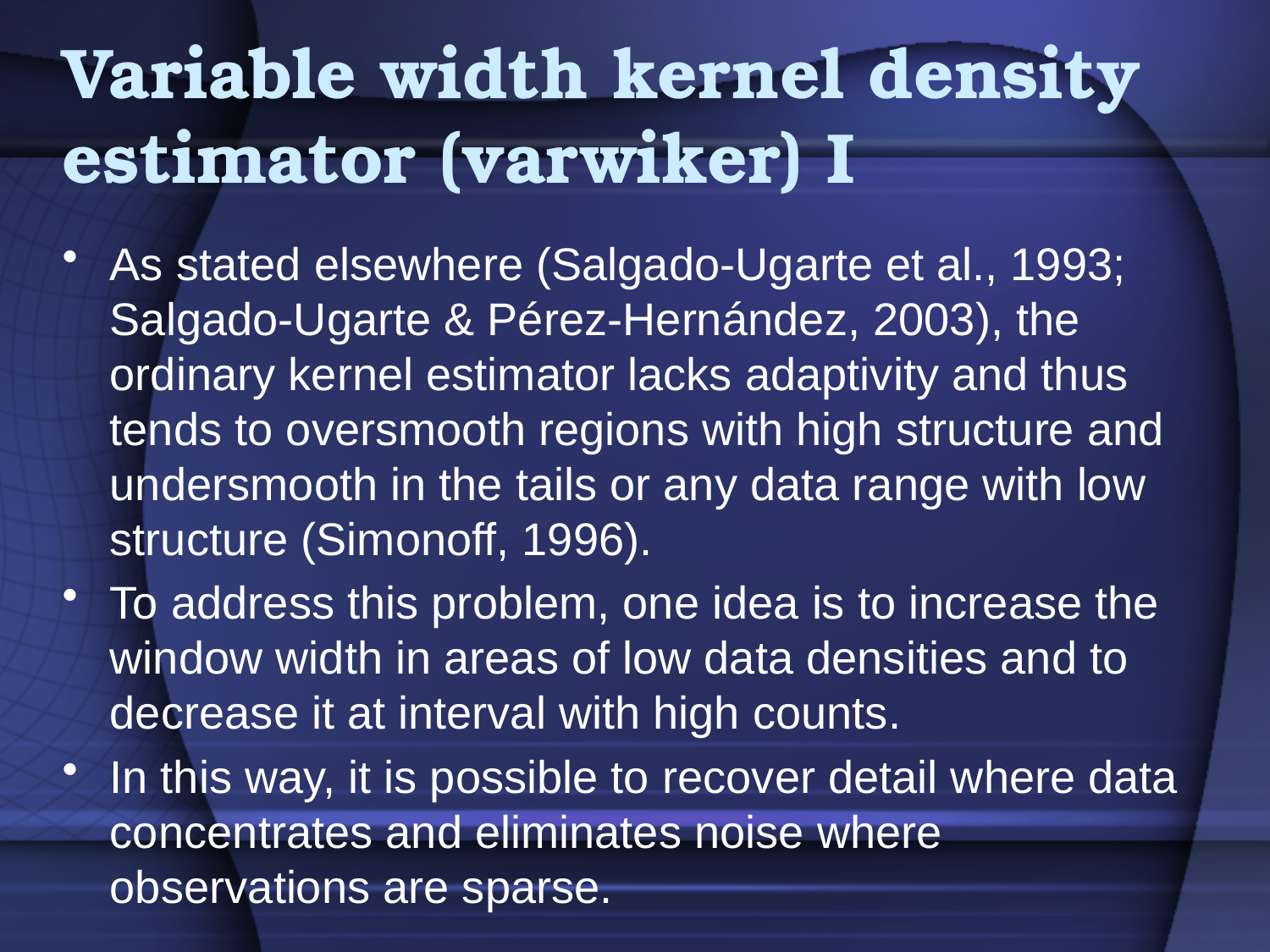

# Variable width kernel density estimator (varwiker) I
As stated elsewhere (Salgado-Ugarte et al., 1993; Salgado-Ugarte & Pérez-Hernández, 2003), the ordinary kernel estimator lacks adaptivity and thus tends to oversmooth regions with high structure and undersmooth in the tails or any data range with low structure (Simonoff, 1996).
To address this problem, one idea is to increase the window width in areas of low data densities and to decrease it at interval with high counts.
In this way, it is possible to recover detail where data concentrates and eliminates noise where observations are sparse.